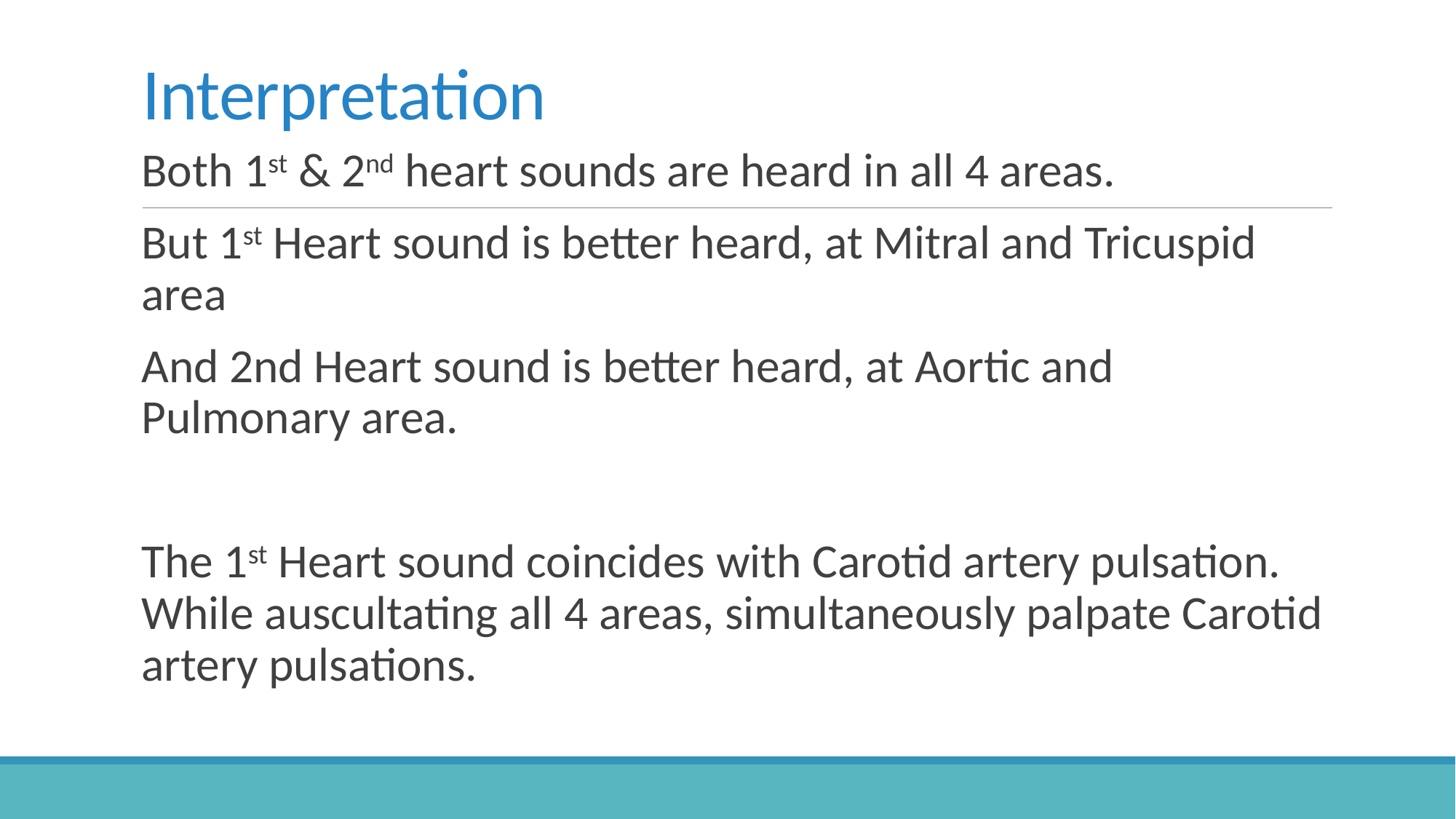

# Interpretation
Both 1st & 2nd heart sounds are heard in all 4 areas.
But 1st Heart sound is better heard, at Mitral and Tricuspid area
And 2nd Heart sound is better heard, at Aortic and Pulmonary area.

The 1st Heart sound coincides with Carotid artery pulsation. While auscultating all 4 areas, simultaneously palpate Carotid artery pulsations.